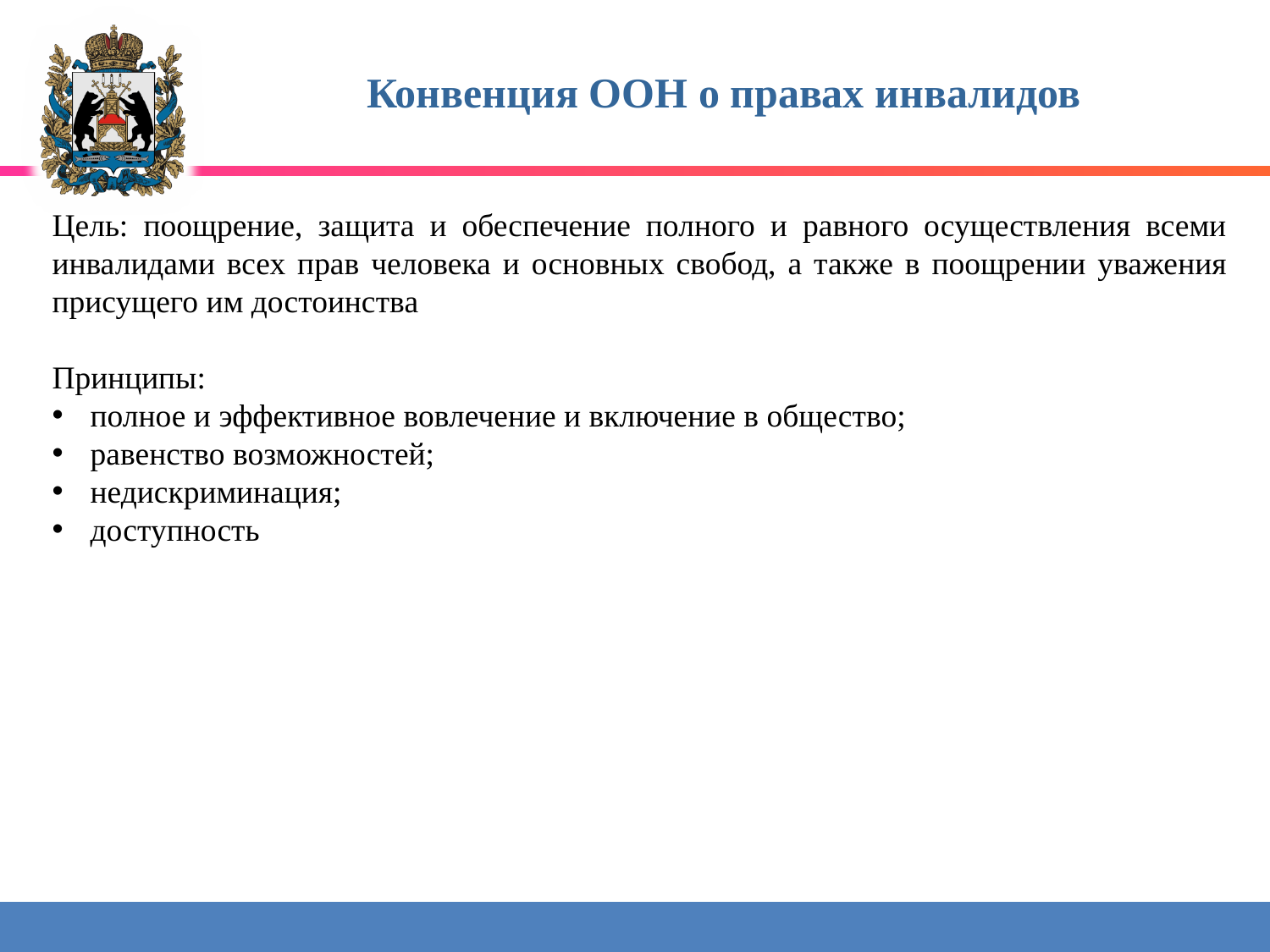

# Конвенция ООН о правах инвалидов
Цель: поощрение, защита и обеспечение полного и равного осуществления всеми инвалидами всех прав человека и основных свобод, а также в поощрении уважения присущего им достоинства

Принципы:
 полное и эффективное вовлечение и включение в общество;
 равенство возможностей;
 недискриминация;
 доступность